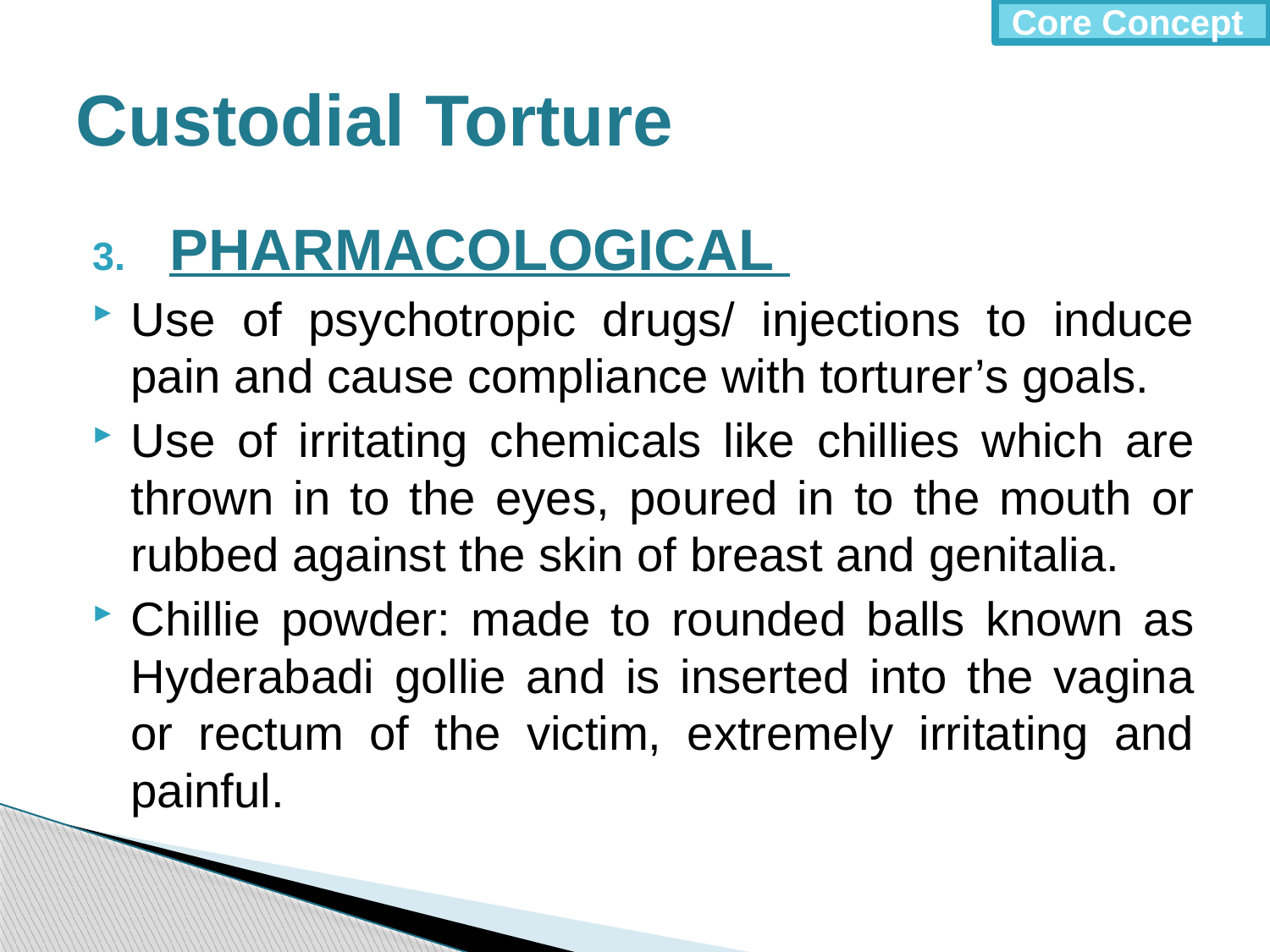

Core Concept
# Custodial Torture
PHARMACOLOGICAL
Use of psychotropic drugs/ injections to induce pain and cause compliance with torturer’s goals.
Use of irritating chemicals like chillies which are thrown in to the eyes, poured in to the mouth or rubbed against the skin of breast and genitalia.
Chillie powder: made to rounded balls known as Hyderabadi gollie and is inserted into the vagina or rectum of the victim, extremely irritating and painful.